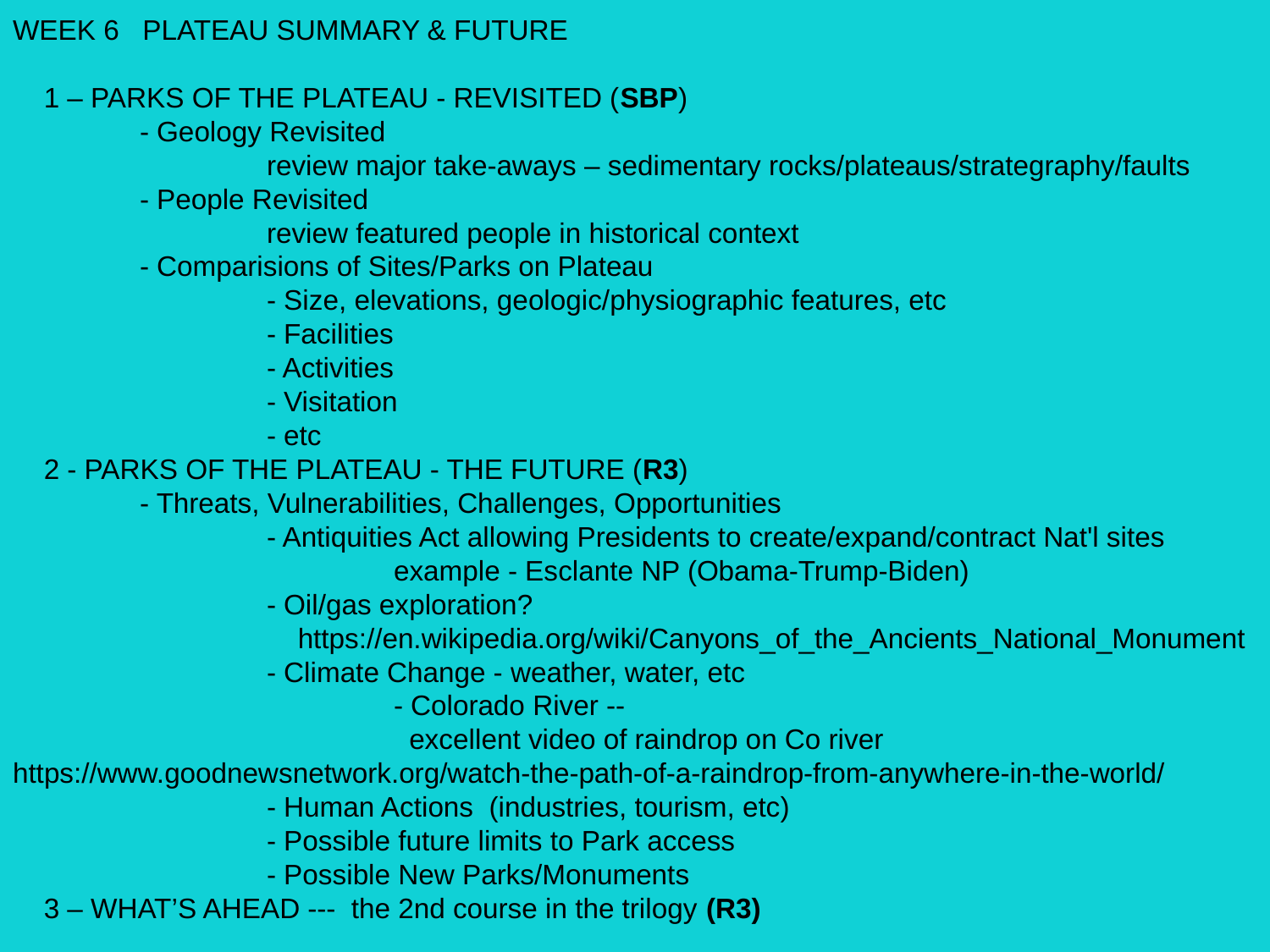

WEEK 6   PLATEAU SUMMARY & FUTURE

    1 – PARKS OF THE PLATEAU - REVISITED (SBP)
  	- Geology Revisited
		review major take-aways – sedimentary rocks/plateaus/strategraphy/faults
  	- People Revisited
		review featured people in historical context
	- Comparisions of Sites/Parks on Plateau
		- Size, elevations, geologic/physiographic features, etc
		- Facilities
		- Activities
		- Visitation
		- etc
    2 - PARKS OF THE PLATEAU - THE FUTURE (R3)
	- Threats, Vulnerabilities, Challenges, Opportunities
		- Antiquities Act allowing Presidents to create/expand/contract Nat'l sites
		   	example - Esclante NP (Obama-Trump-Biden)
		- Oil/gas exploration?
		    https://en.wikipedia.org/wiki/Canyons_of_the_Ancients_National_Monument
		- Climate Change - weather, water, etc
			- Colorado River --
			  excellent video of raindrop on Co river
https://www.goodnewsnetwork.org/watch-the-path-of-a-raindrop-from-anywhere-in-the-world/
		- Human Actions  (industries, tourism, etc)
		- Possible future limits to Park access
		- Possible New Parks/Monuments
    3 – WHAT’S AHEAD ---  the 2nd course in the trilogy (R3)